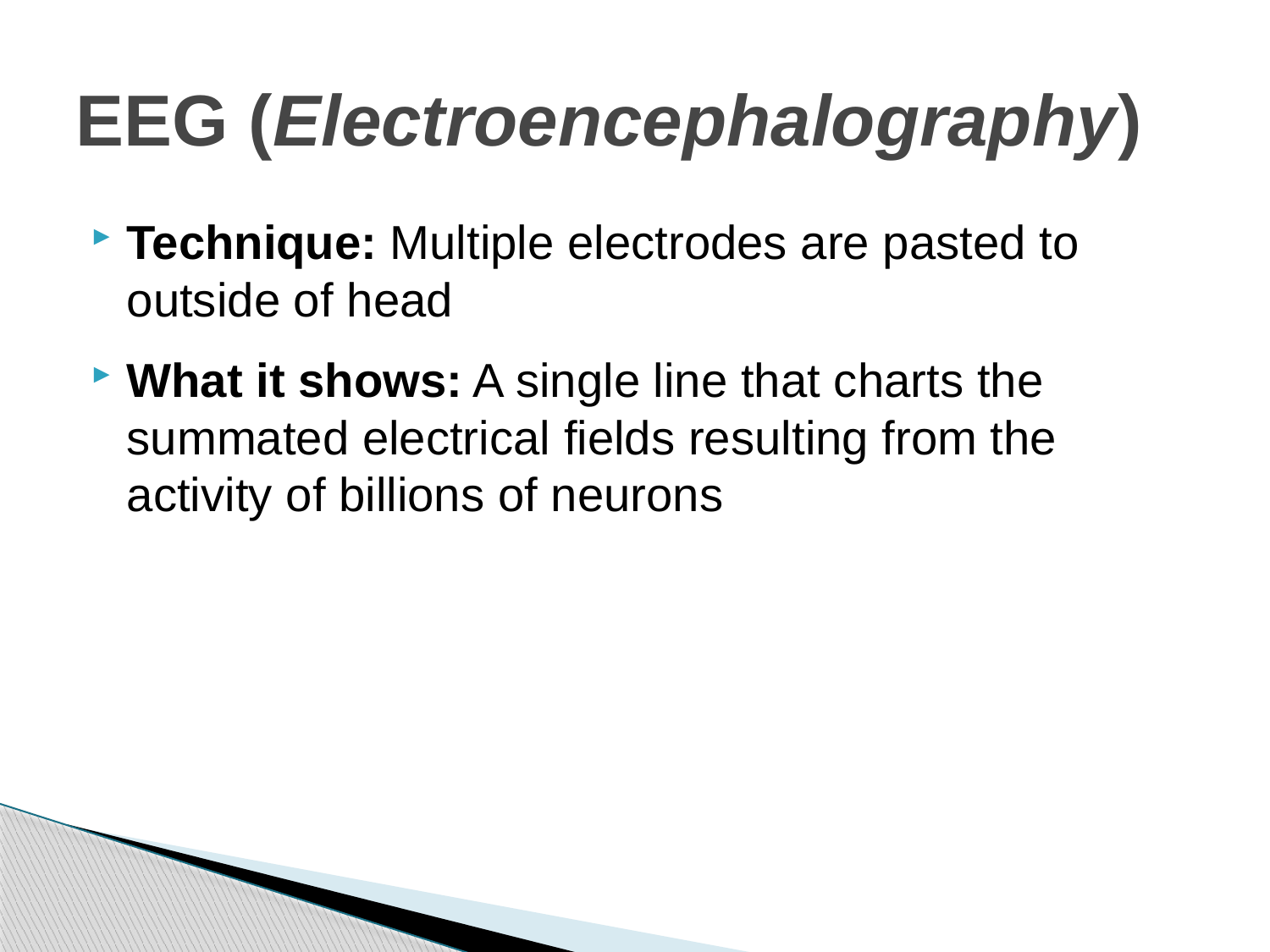

# EEG (Electroencephalography)
Technique: Multiple electrodes are pasted to outside of head
What it shows: A single line that charts the summated electrical fields resulting from the activity of billions of neurons